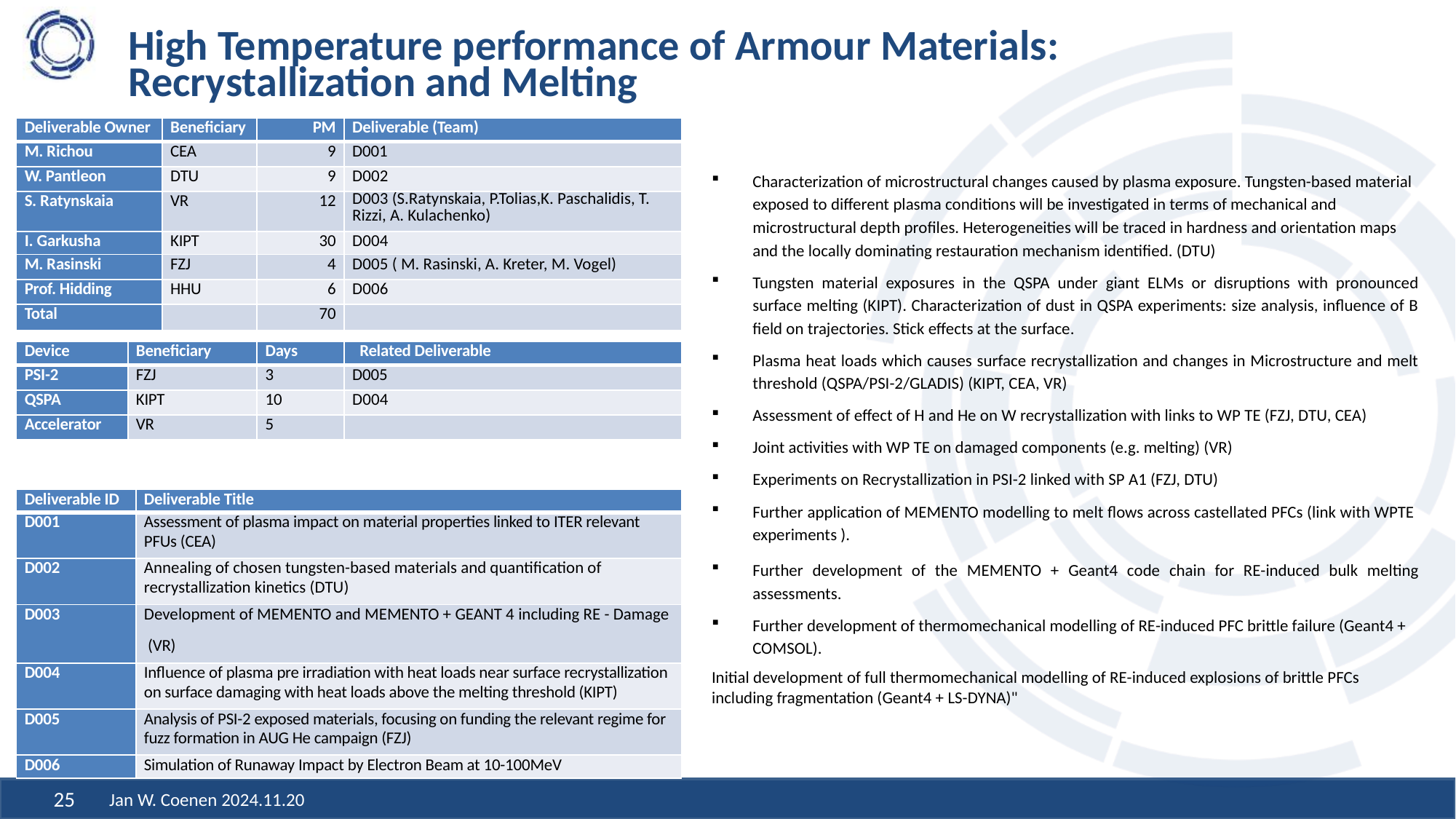

# High Temperature performance of Armour Materials: Recrystallization and Melting
| Deliverable Owner | Beneficiary | PM | Deliverable (Team) |
| --- | --- | --- | --- |
| M. Richou | CEA | 9 | D001 |
| W. Pantleon | DTU | 9 | D002 |
| S. Ratynskaia | VR | 12 | D003 (S.Ratynskaia, P.Tolias,K. Paschalidis, T. Rizzi, A. Kulachenko) |
| I. Garkusha | KIPT | 30 | D004 |
| M. Rasinski | FZJ | 4 | D005 ( M. Rasinski, A. Kreter, M. Vogel) |
| Prof. Hidding | HHU | 6 | D006 |
| Total |  | 70 |  |
Characterization of microstructural changes caused by plasma exposure. Tungsten-based material exposed to different plasma conditions will be investigated in terms of mechanical and microstructural depth profiles. Heterogeneities will be traced in hardness and orientation maps and the locally dominating restauration mechanism identified. (DTU)
Tungsten material exposures in the QSPA under giant ELMs or disruptions with pronounced surface melting (KIPT). Characterization of dust in QSPA experiments: size analysis, influence of B field on trajectories. Stick effects at the surface.
Plasma heat loads which causes surface recrystallization and changes in Microstructure and melt threshold (QSPA/PSI-2/GLADIS) (KIPT, CEA, VR)
Assessment of effect of H and He on W recrystallization with links to WP TE (FZJ, DTU, CEA)
Joint activities with WP TE on damaged components (e.g. melting) (VR)
Experiments on Recrystallization in PSI-2 linked with SP A1 (FZJ, DTU)
Further application of MEMENTO modelling to melt flows across castellated PFCs (link with WPTE  experiments ).
Further development of the MEMENTO + Geant4 code chain for RE-induced bulk melting assessments.
Further development of thermomechanical modelling of RE-induced PFC brittle failure (Geant4 + COMSOL).
Initial development of full thermomechanical modelling of RE-induced explosions of brittle PFCs including fragmentation (Geant4 + LS-DYNA)"
| Device | Beneficiary | Days | Related Deliverable |
| --- | --- | --- | --- |
| PSI-2 | FZJ | 3 | D005 |
| QSPA | KIPT | 10 | D004 |
| Accelerator | VR | 5 |  |
| Deliverable ID | Deliverable Title |
| --- | --- |
| D001 | Assessment of plasma impact on material properties linked to ITER relevant PFUs (CEA) |
| D002 | Annealing of chosen tungsten-based materials and quantification of recrystallization kinetics (DTU) |
| D003 | Development of MEMENTO and MEMENTO + GEANT 4 including RE - Damage (VR) |
| D004 | Influence of plasma pre irradiation with heat loads near surface recrystallization on surface damaging with heat loads above the melting threshold (KIPT) |
| D005 | Analysis of PSI-2 exposed materials, focusing on funding the relevant regime for fuzz formation in AUG He campaign (FZJ) |
| D006 | Simulation of Runaway Impact by Electron Beam at 10-100MeV |
Jan W. Coenen 2024.11.20
25